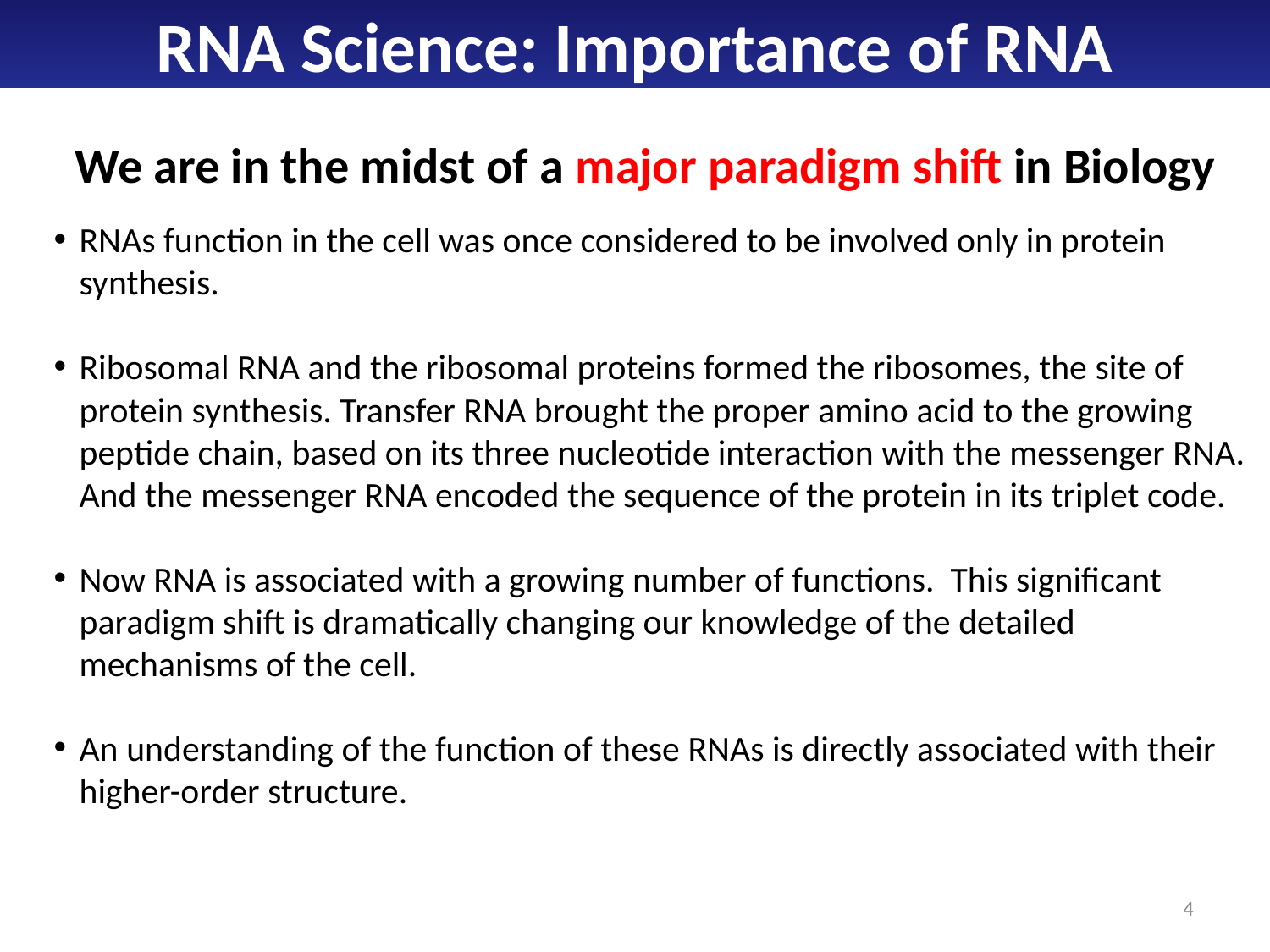

RNA Science: Importance of RNA
We are in the midst of a major paradigm shift in Biology
RNAs function in the cell was once considered to be involved only in protein synthesis.

Ribosomal RNA and the ribosomal proteins formed the ribosomes, the site of protein synthesis. Transfer RNA brought the proper amino acid to the growing peptide chain, based on its three nucleotide interaction with the messenger RNA. And the messenger RNA encoded the sequence of the protein in its triplet code.

Now RNA is associated with a growing number of functions.  This significant paradigm shift is dramatically changing our knowledge of the detailed mechanisms of the cell.

An understanding of the function of these RNAs is directly associated with their higher-order structure.
4